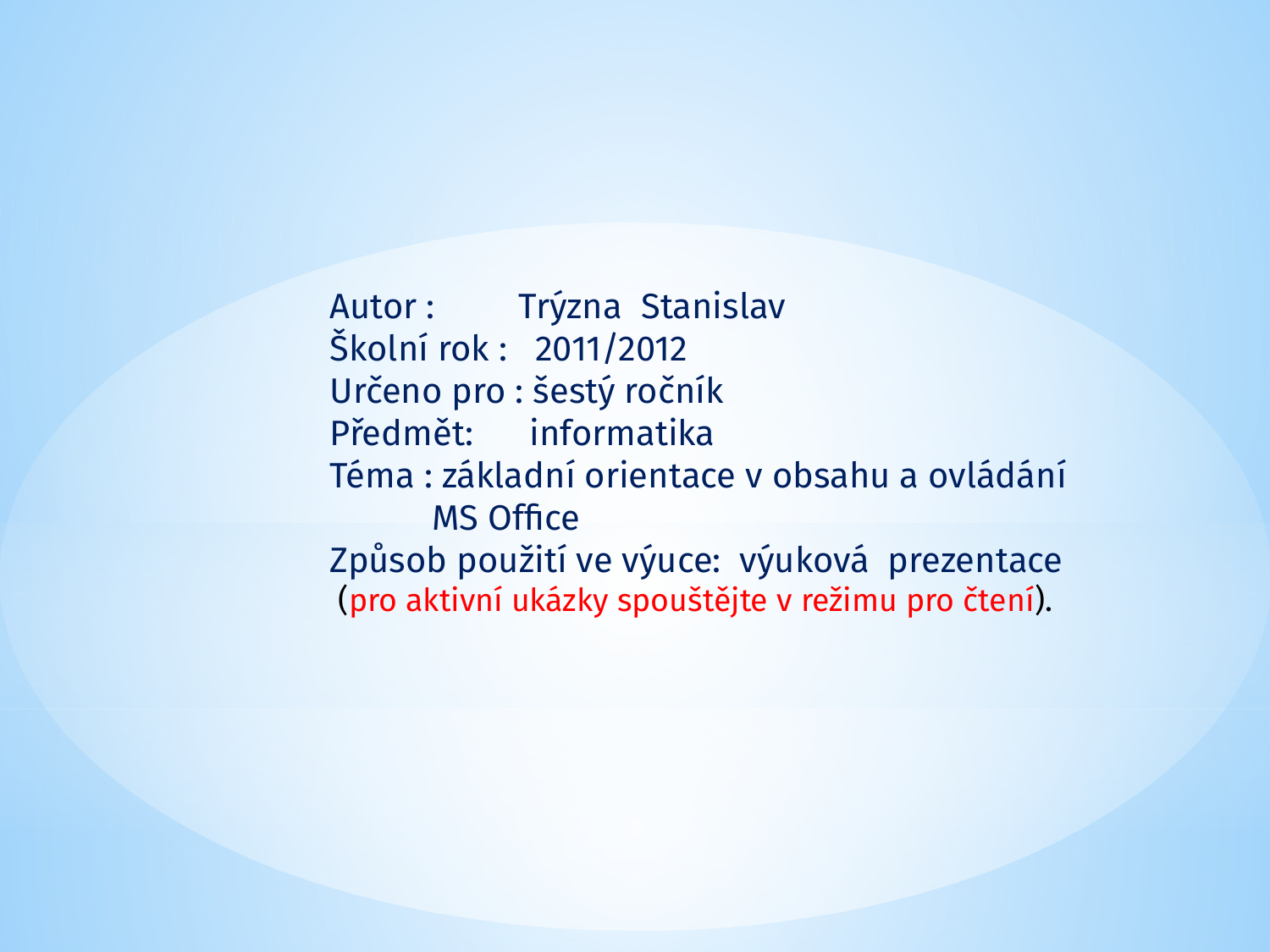

Autor :         Trýzna  Stanislav
Školní rok :   2011/2012
Určeno pro : šestý ročník
Předmět:      informatika
Téma : základní orientace v obsahu a ovládání
           MS Office
Způsob použití ve výuce:  výuková  prezentace
 (pro aktivní ukázky spouštějte v režimu pro čtení).